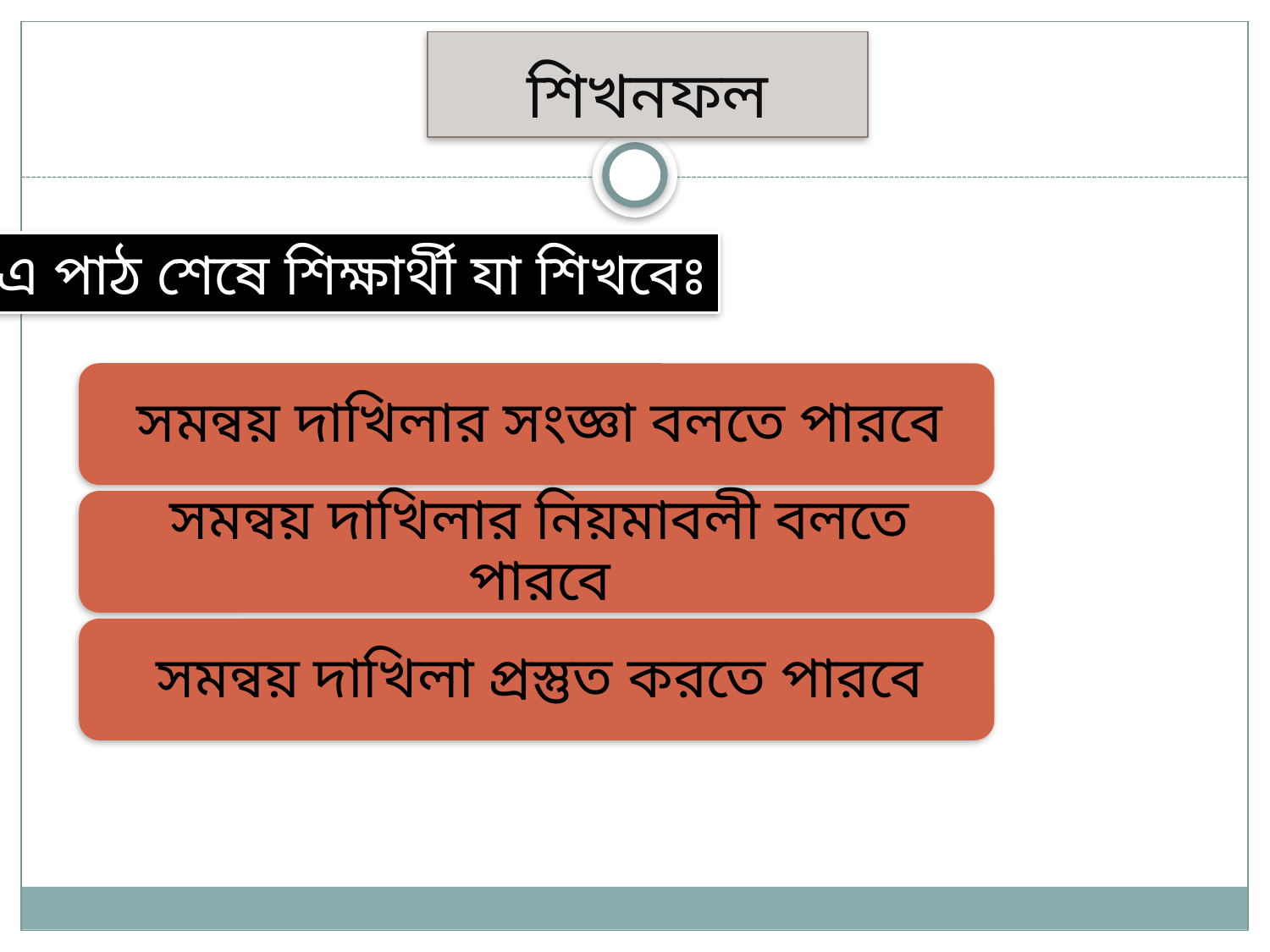

# শিখনফল
এ পাঠ শেষে শিক্ষার্থী যা শিখবেঃ
সমন্বয় দাখিলার সংজ্ঞা বলতে পারবে
সমন্বয় দাখিলার নিয়মাবলী বলতে পারবে
সমন্বয় দাখিলা প্রস্তুত করতে পারবে